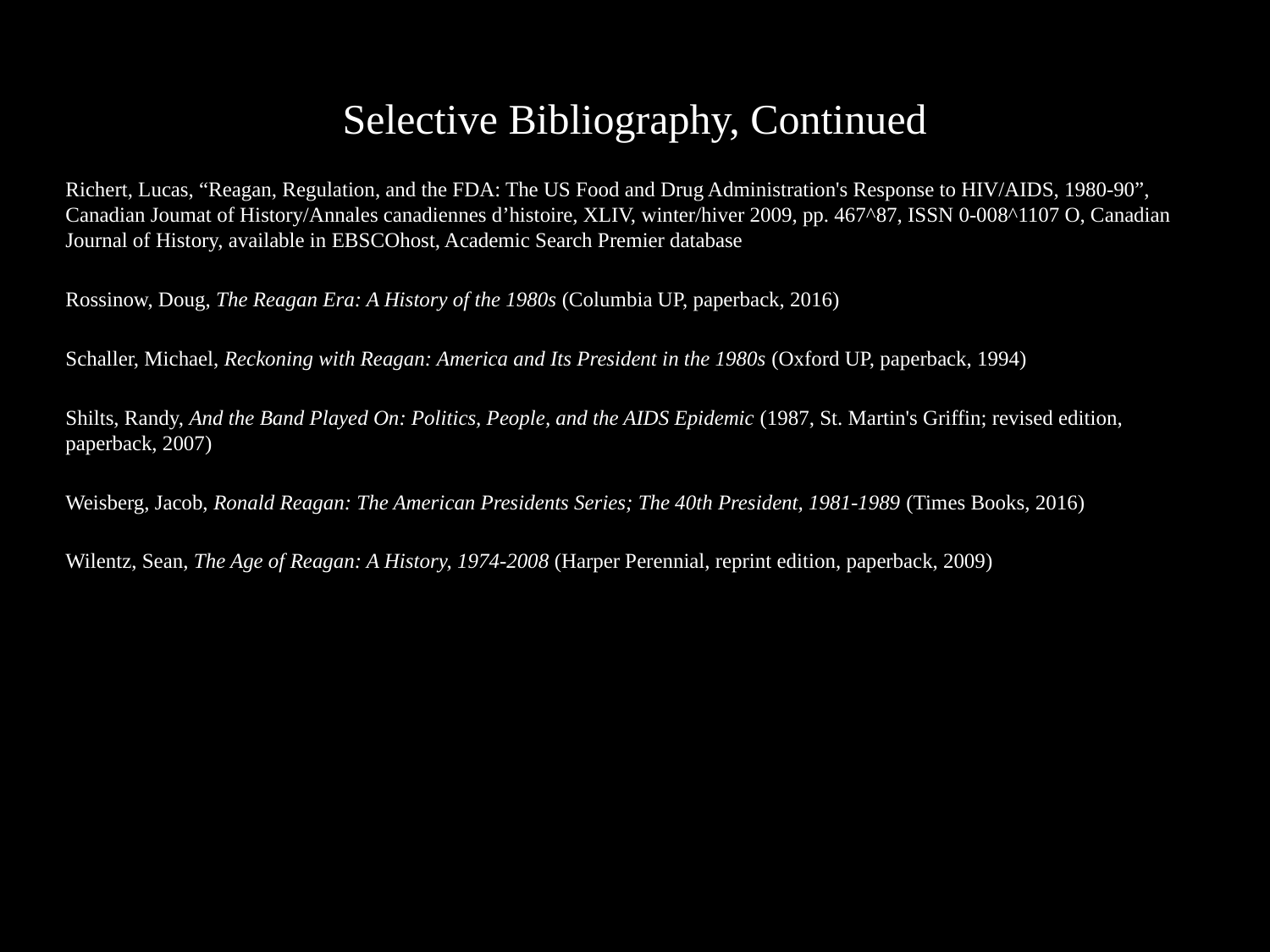

# Selective Bibliography, Continued
Richert, Lucas, “Reagan, Regulation, and the FDA: The US Food and Drug Administration's Response to HIV/AIDS, 1980-90”, Canadian Joumat of History/Annales canadiennes d’histoire, XLIV, winter/hiver 2009, pp. 467^87, ISSN 0-008^1107 O, Canadian Journal of History, available in EBSCOhost, Academic Search Premier database

Rossinow, Doug, The Reagan Era: A History of the 1980s (Columbia UP, paperback, 2016)

Schaller, Michael, Reckoning with Reagan: America and Its President in the 1980s (Oxford UP, paperback, 1994)

Shilts, Randy, And the Band Played On: Politics, People, and the AIDS Epidemic (1987, St. Martin's Griffin; revised edition, paperback, 2007)

Weisberg, Jacob, Ronald Reagan: The American Presidents Series; The 40th President, 1981-1989 (Times Books, 2016)

Wilentz, Sean, The Age of Reagan: A History, 1974-2008 (Harper Perennial, reprint edition, paperback, 2009)